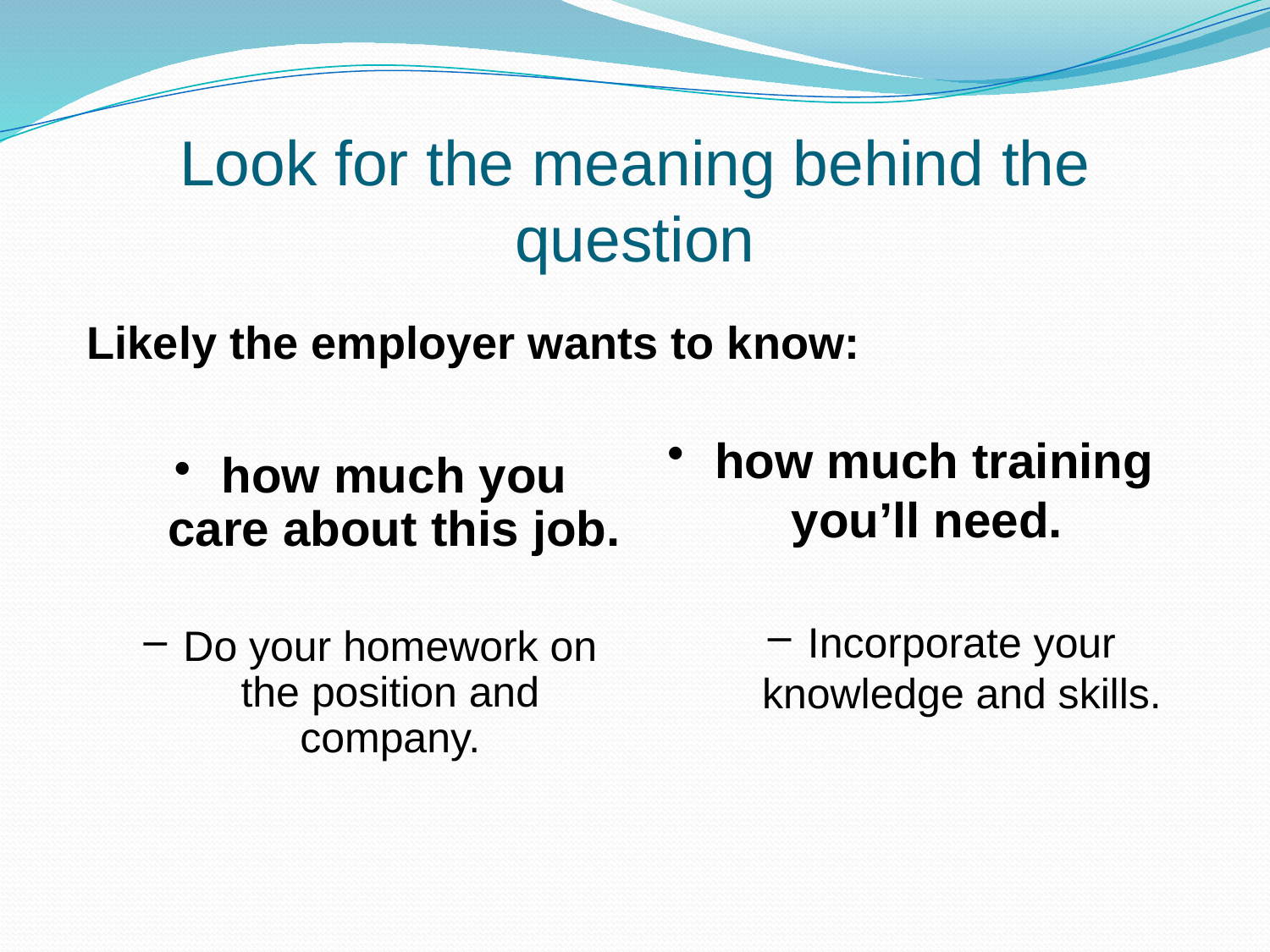

# Look for the meaning behind the question
Likely the employer wants to know:
how much training you’ll need.
Incorporate your knowledge and skills.
how much you care about this job.
Do your homework on the position and company.